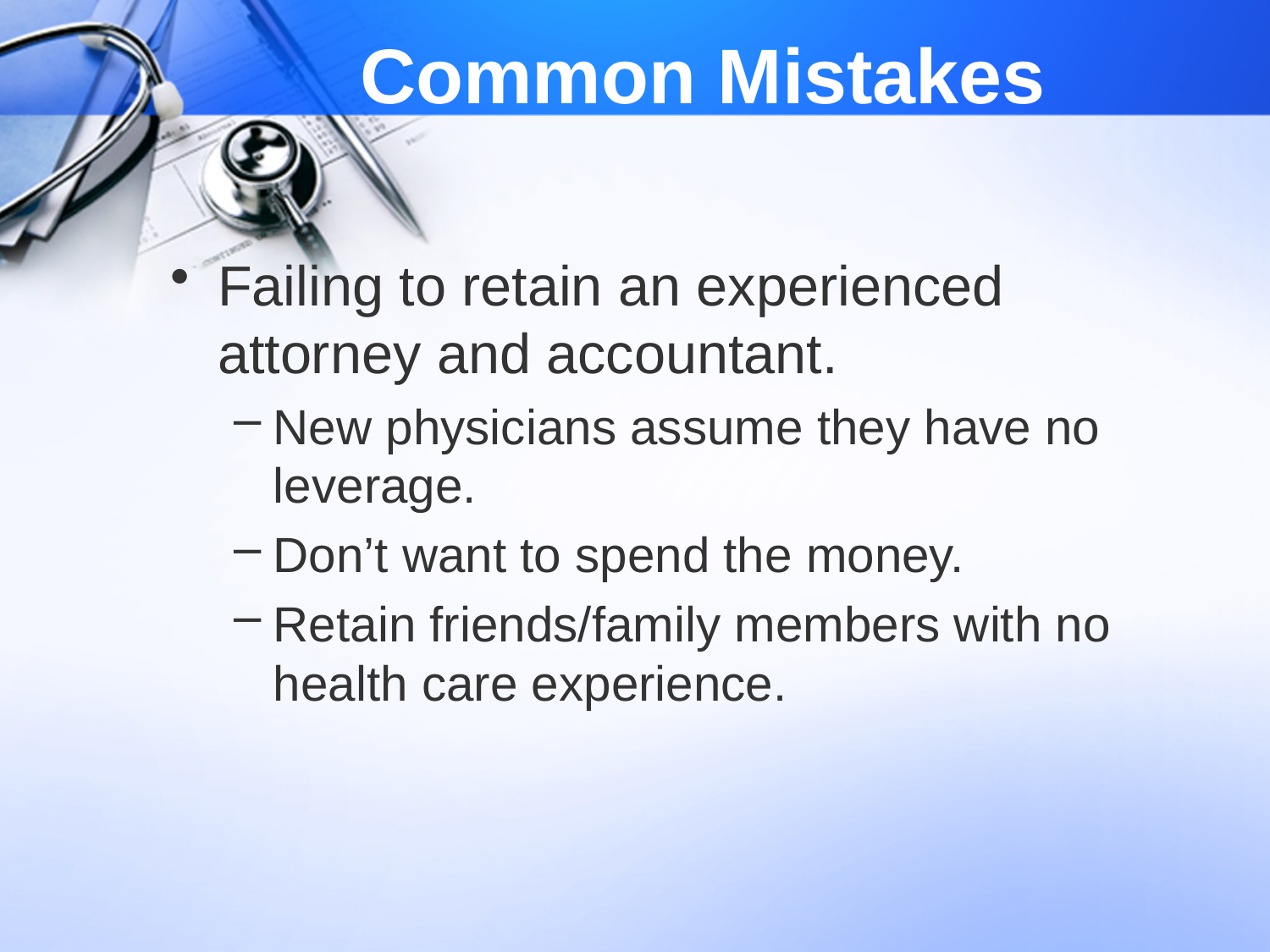

# Common Mistakes
Failing to retain an experienced attorney and accountant.
New physicians assume they have no leverage.
Don’t want to spend the money.
Retain friends/family members with no health care experience.